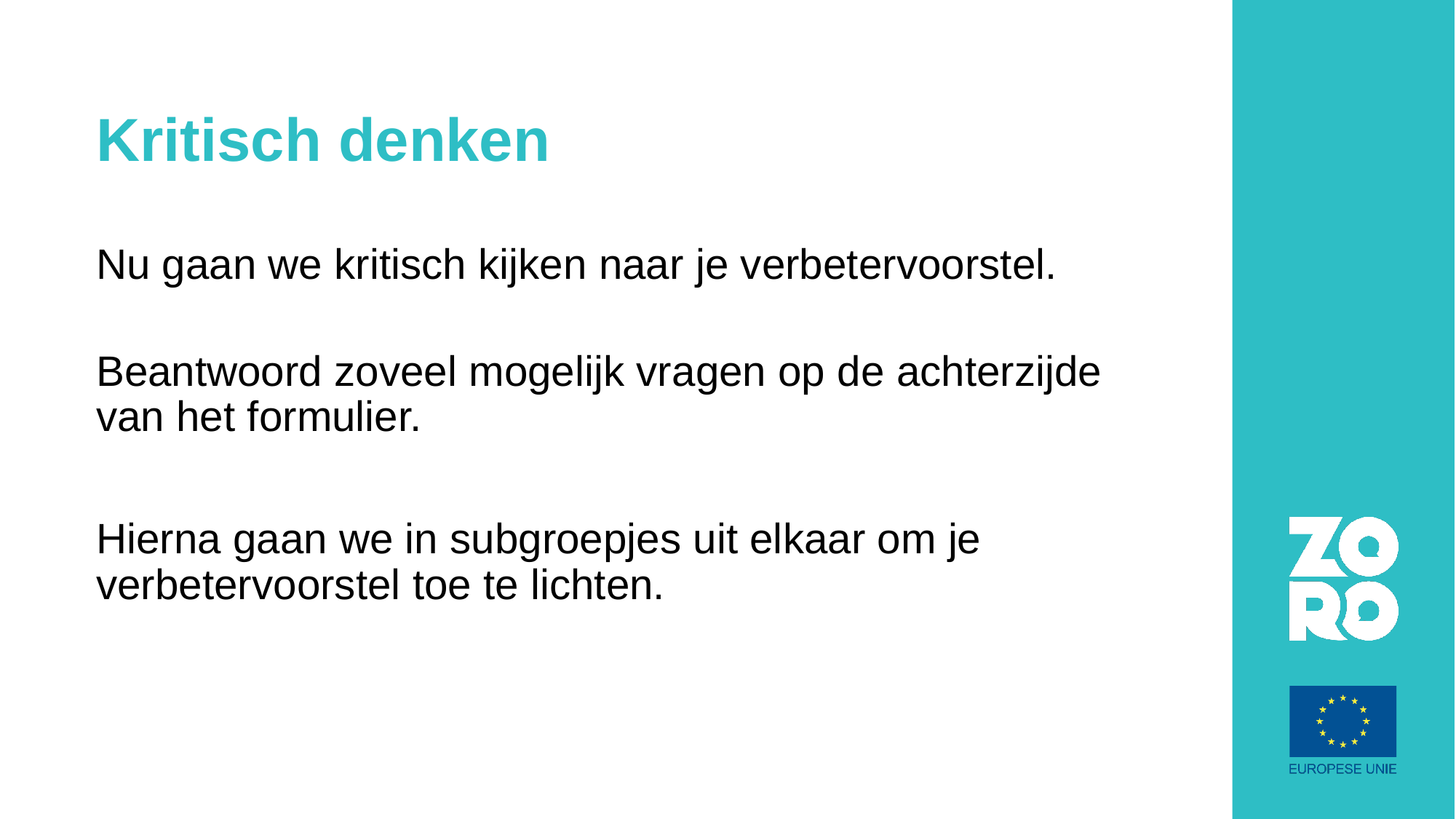

# Kritisch denken
Nu gaan we kritisch kijken naar je verbetervoorstel.
Beantwoord zoveel mogelijk vragen op de achterzijde van het formulier.

Hierna gaan we in subgroepjes uit elkaar om je verbetervoorstel toe te lichten.